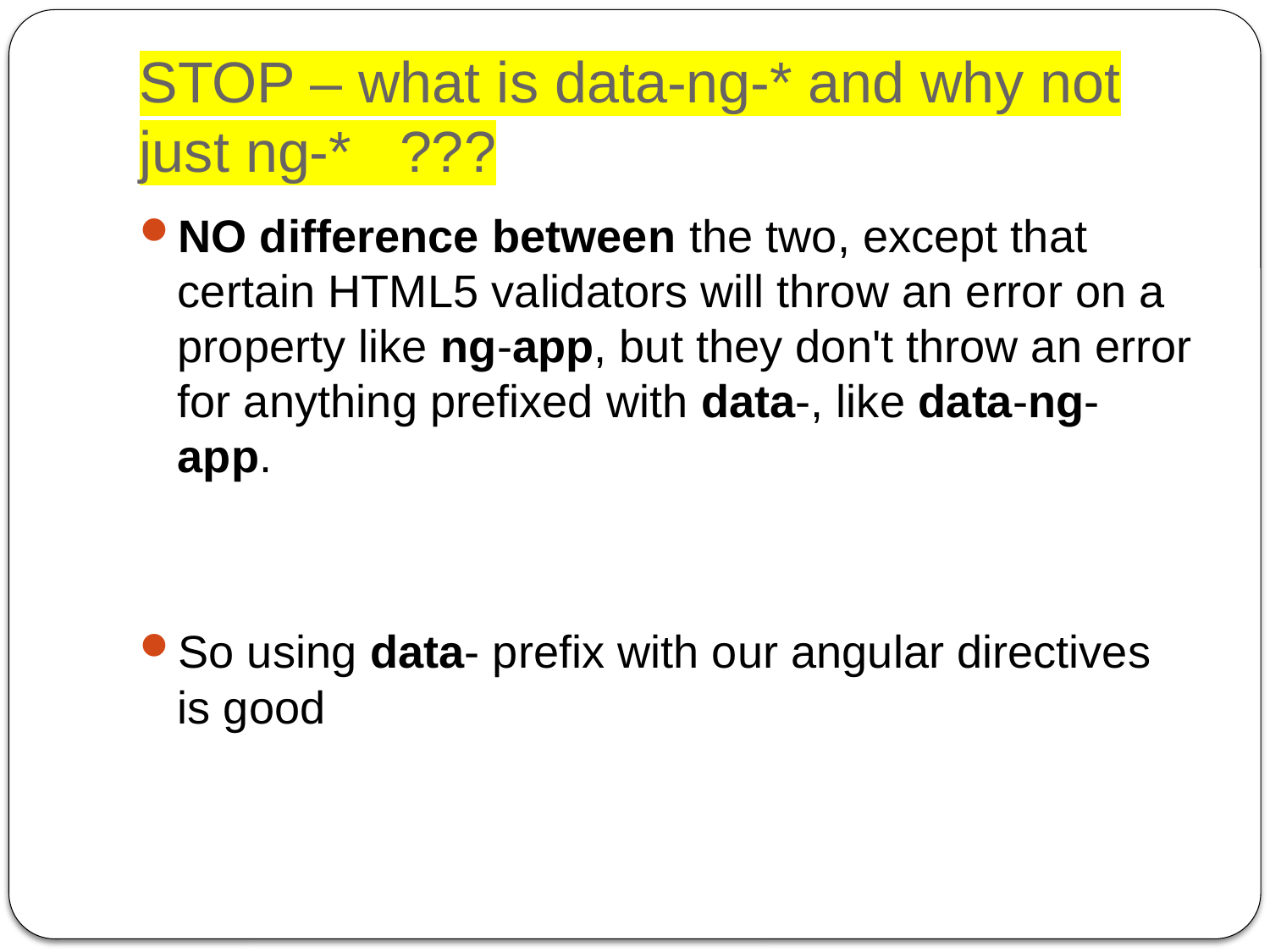

# STOP – what is data-ng-* and why not just ng-*   ???
NO difference between the two, except that certain HTML5 validators will throw an error on a property like ng-app, but they don't throw an error for anything prefixed with data-, like data-ng-app.

So using data- prefix with our angular directives is good